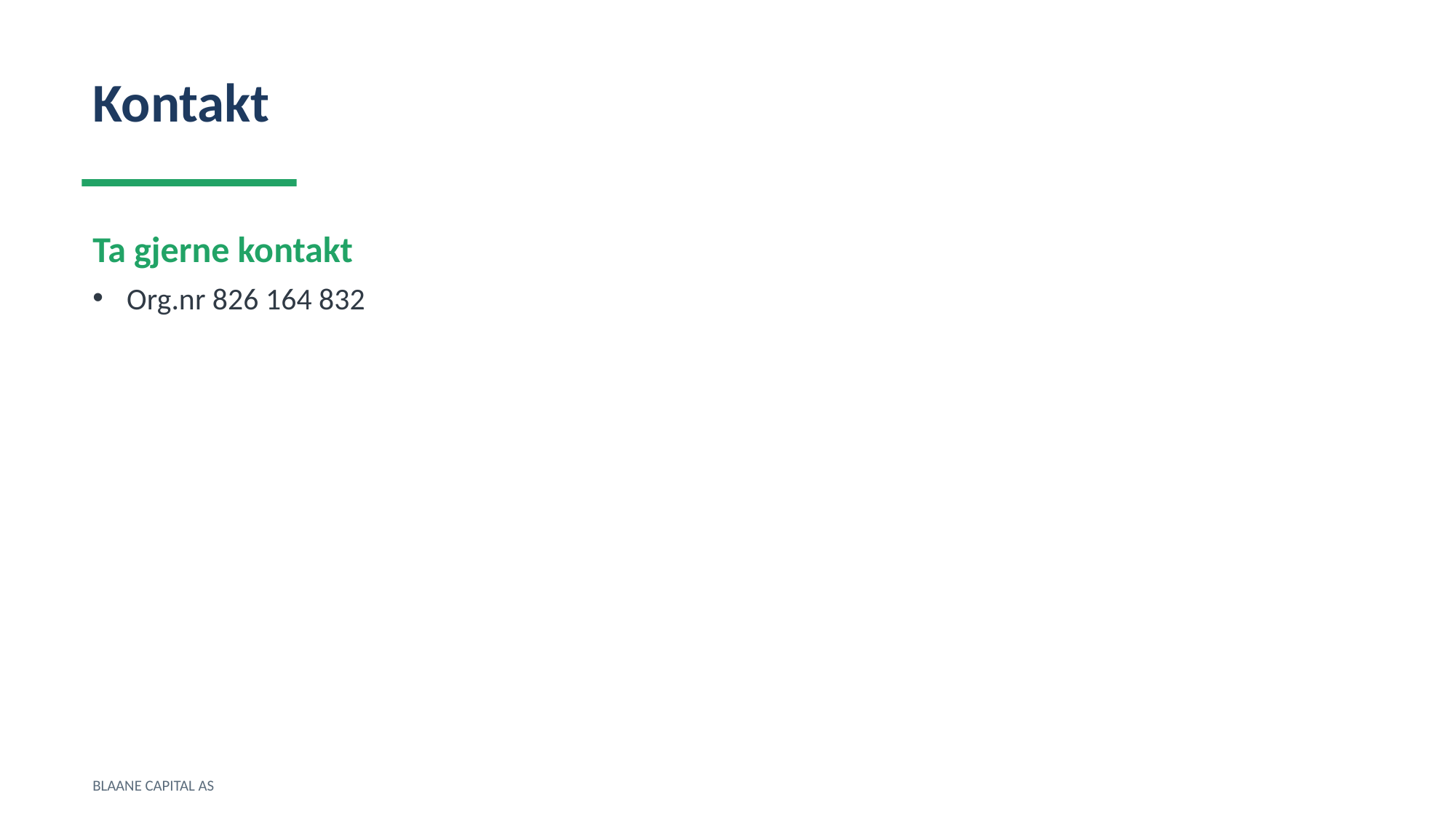

Kontakt

Ta gjerne kontakt
Org.nr 826 164 832
BLAANE CAPITAL AS